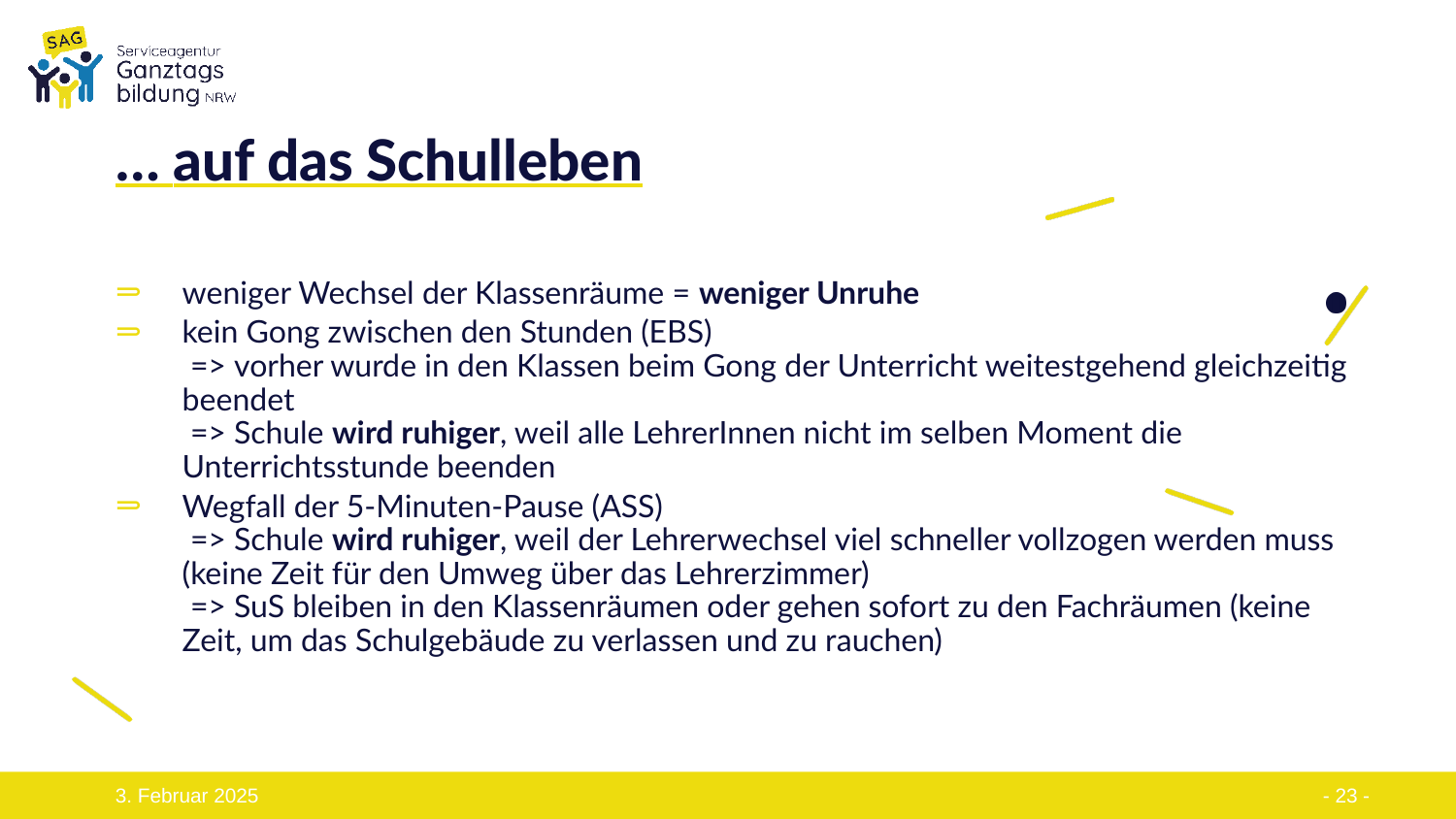

# … auf das Schulleben
weniger Wechsel der Klassenräume = weniger Unruhe
kein Gong zwischen den Stunden (EBS)
 => vorher wurde in den Klassen beim Gong der Unterricht weitestgehend gleichzeitig beendet
 => Schule wird ruhiger, weil alle LehrerInnen nicht im selben Moment die Unterrichtsstunde beenden
Wegfall der 5-Minuten-Pause (ASS)
 => Schule wird ruhiger, weil der Lehrerwechsel viel schneller vollzogen werden muss
(keine Zeit für den Umweg über das Lehrerzimmer)
 => SuS bleiben in den Klassenräumen oder gehen sofort zu den Fachräumen (keine Zeit, um das Schulgebäude zu verlassen und zu rauchen)

- 23 -